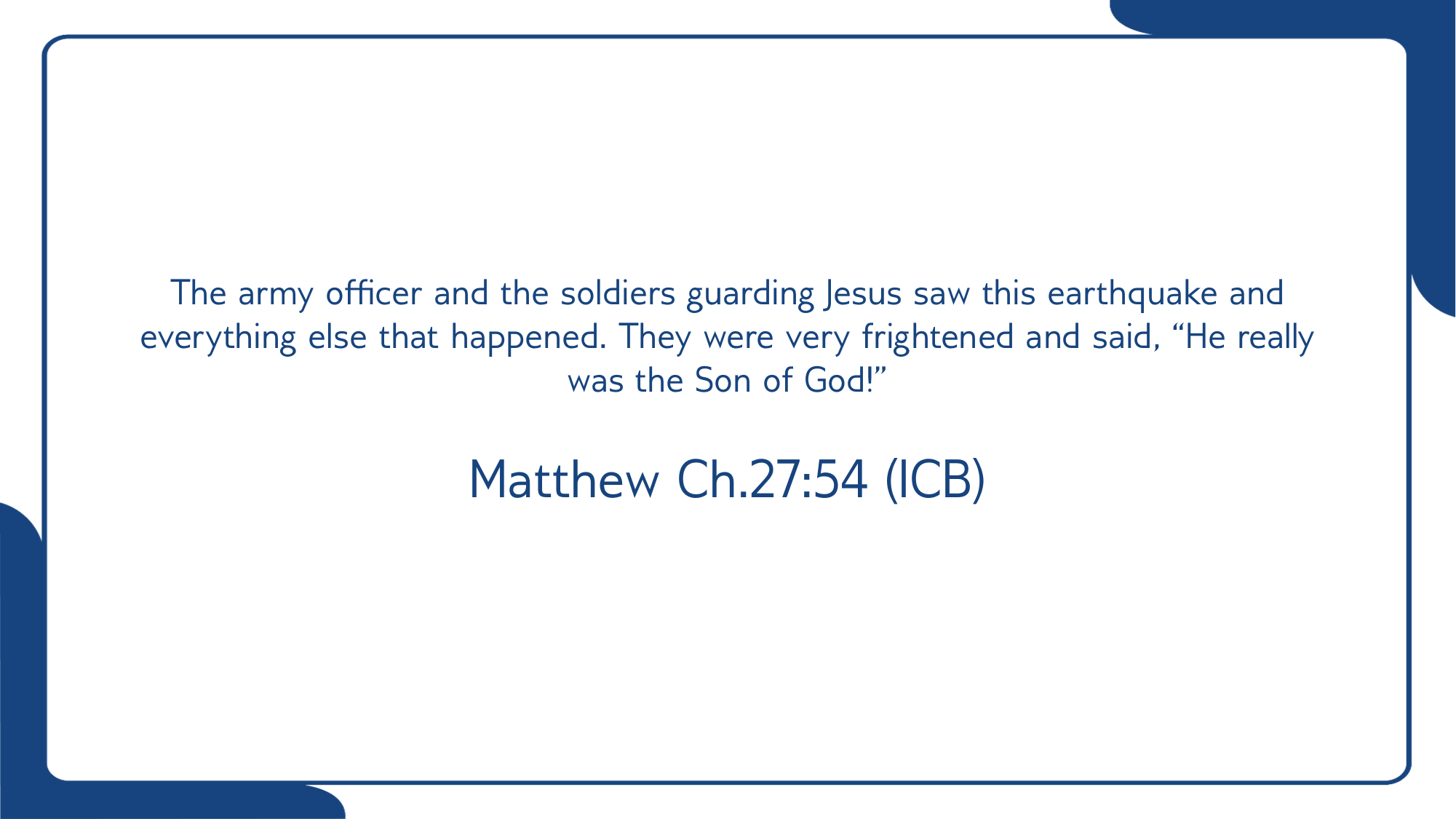

# The army officer and the soldiers guarding Jesus saw this earthquake and everything else that happened. They were very frightened and said, “He really was the Son of God!” Matthew Ch.27:54 (ICB)